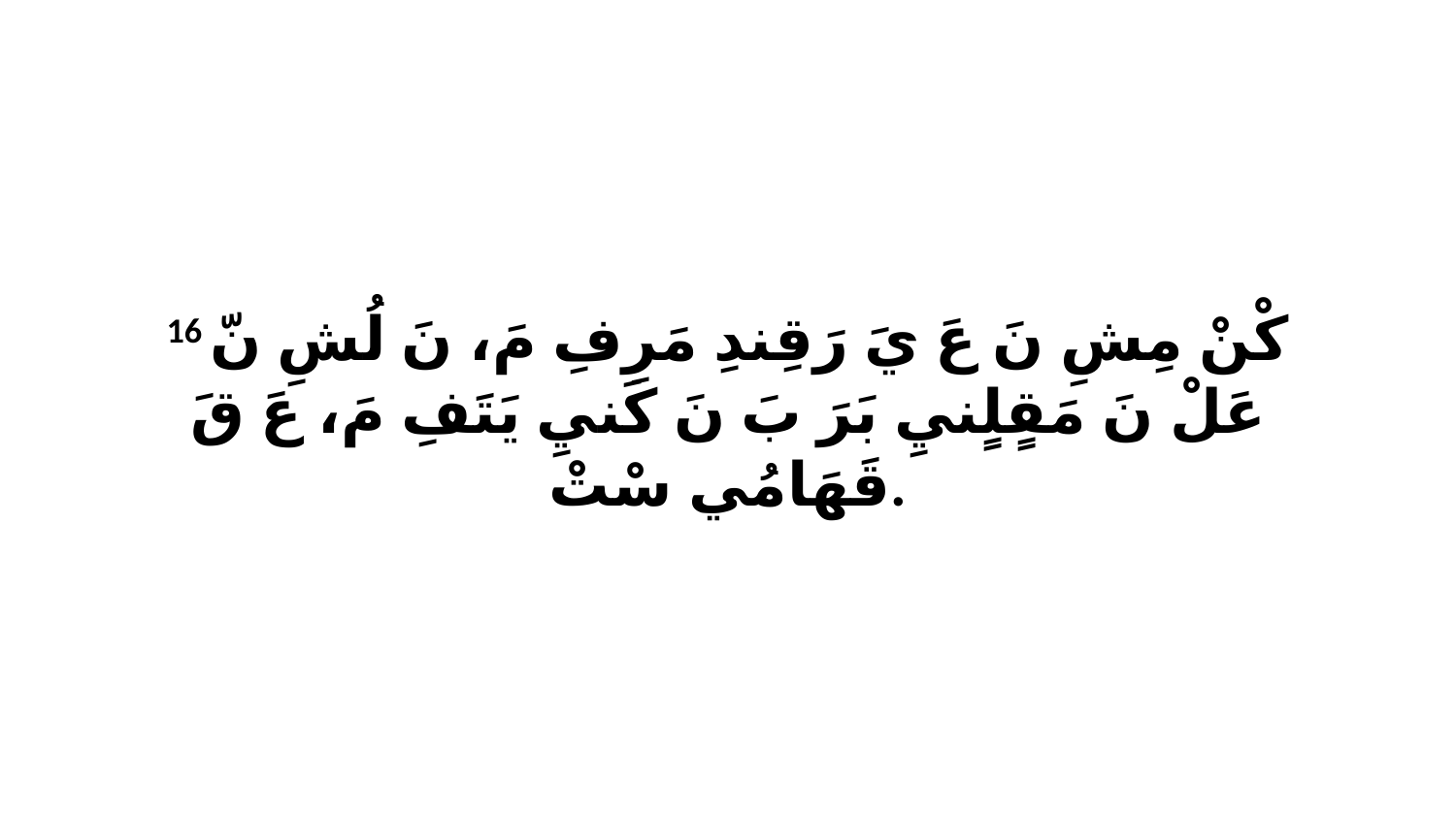

16 كْنْ مِشِ نَ عَ يَ رَقِندِ مَرِفِ مَ، نَ لُشِ نّ عَلْ نَ مَقٍلٍنيِ بَرَ بَ نَ كَنيِ يَتَفِ مَ، عَ قَ قَهَامُي سْتْ.